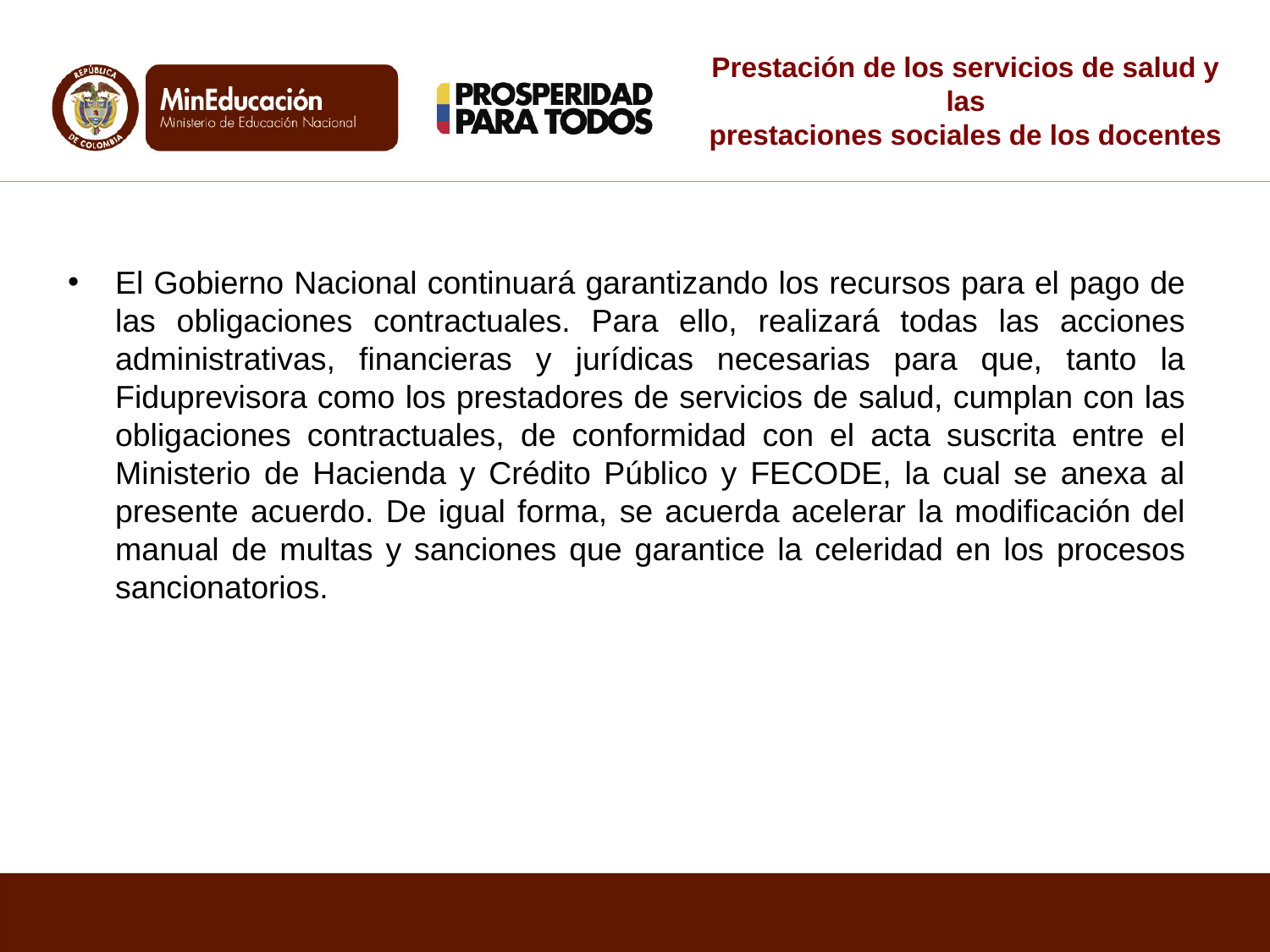

# Prestación de los servicios de salud y las prestaciones sociales de los docentes
El Gobierno Nacional continuará garantizando los recursos para el pago de las obligaciones contractuales. Para ello, realizará todas las acciones administrativas, financieras y jurídicas necesarias para que, tanto la Fiduprevisora como los prestadores de servicios de salud, cumplan con las obligaciones contractuales, de conformidad con el acta suscrita entre el Ministerio de Hacienda y Crédito Público y FECODE, la cual se anexa al presente acuerdo. De igual forma, se acuerda acelerar la modificación del manual de multas y sanciones que garantice la celeridad en los procesos sancionatorios.